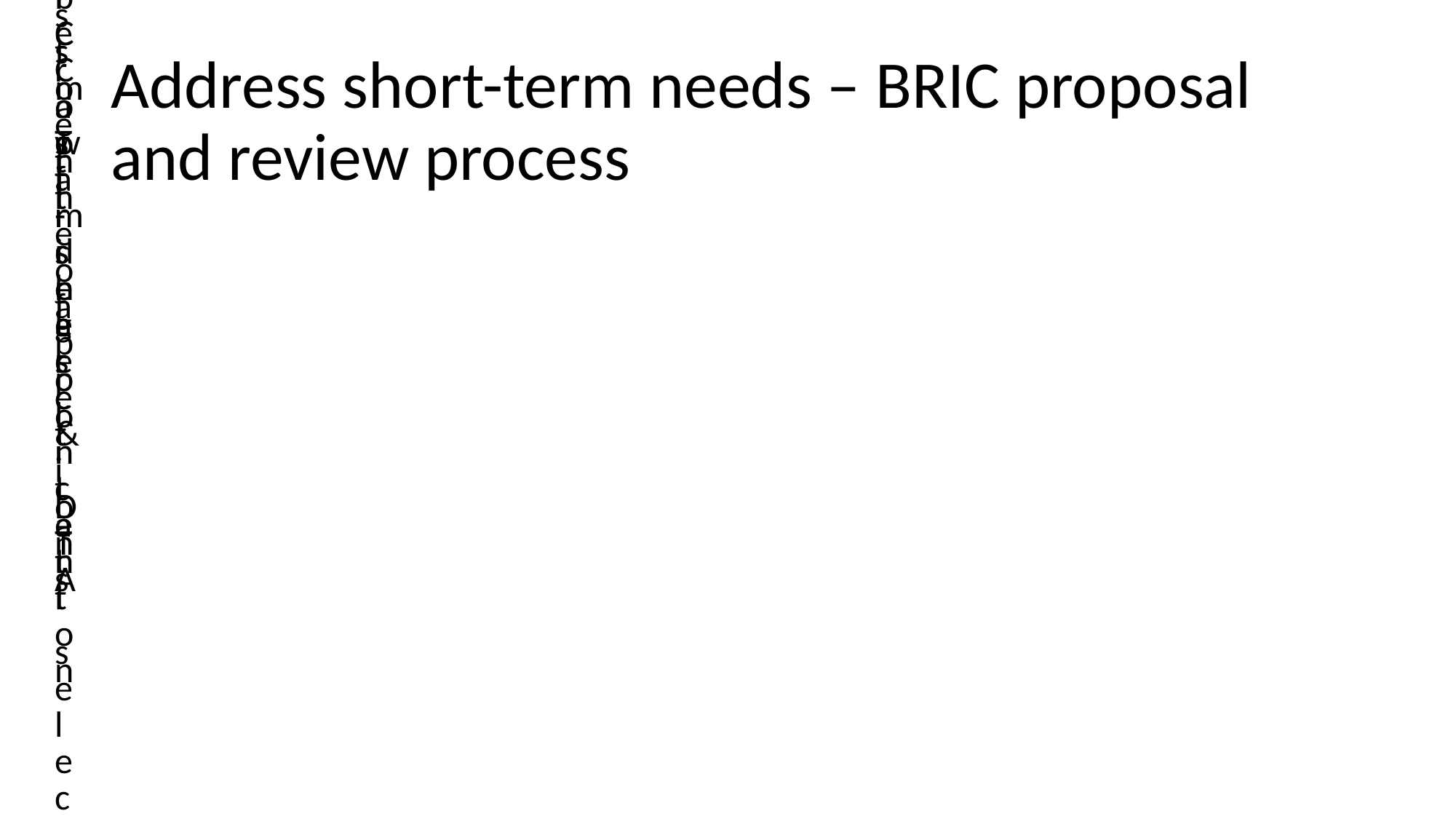

# Address short-term needs – BRIC proposal and review process